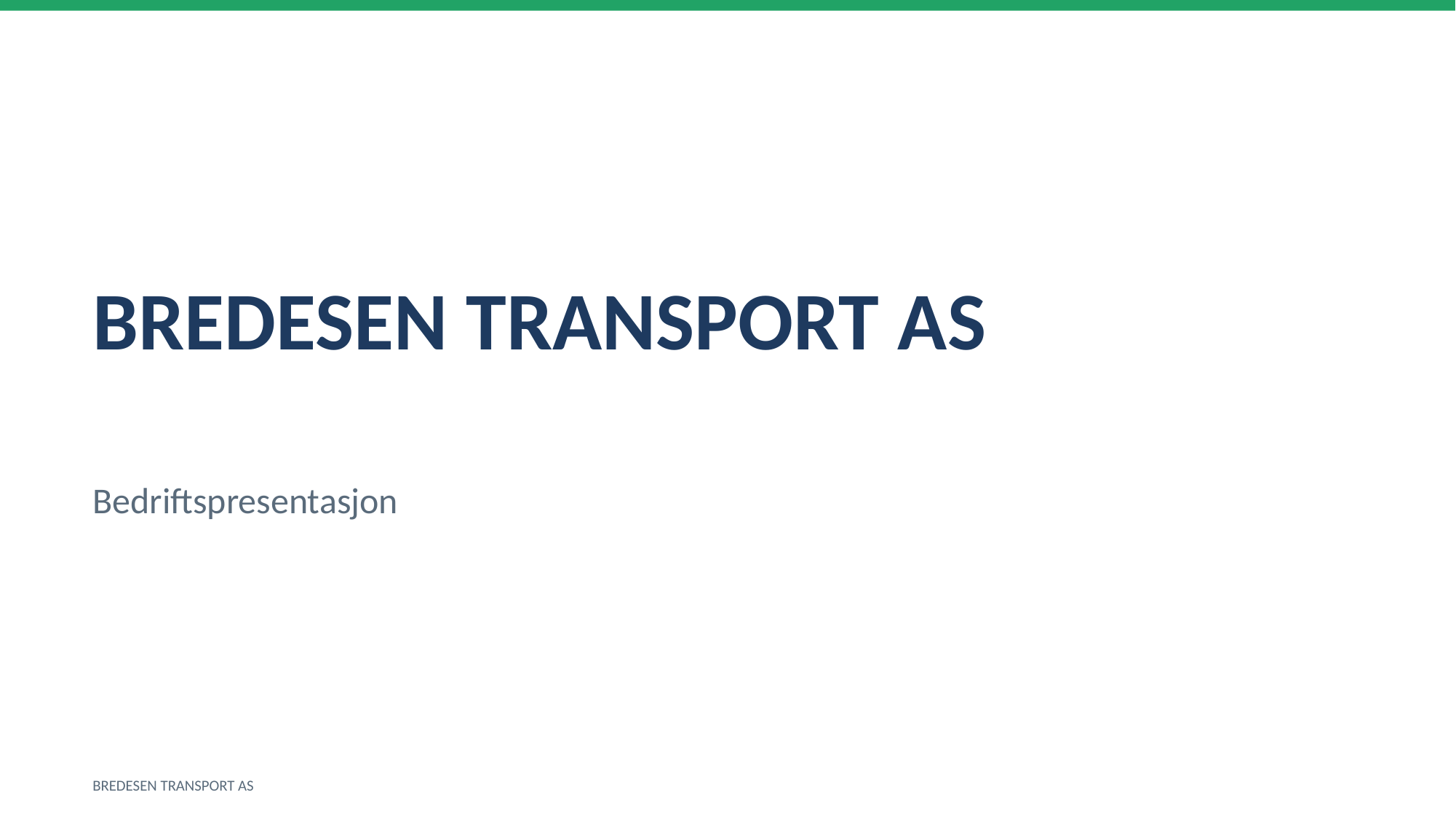

BREDESEN TRANSPORT AS
Bedriftspresentasjon
BREDESEN TRANSPORT AS